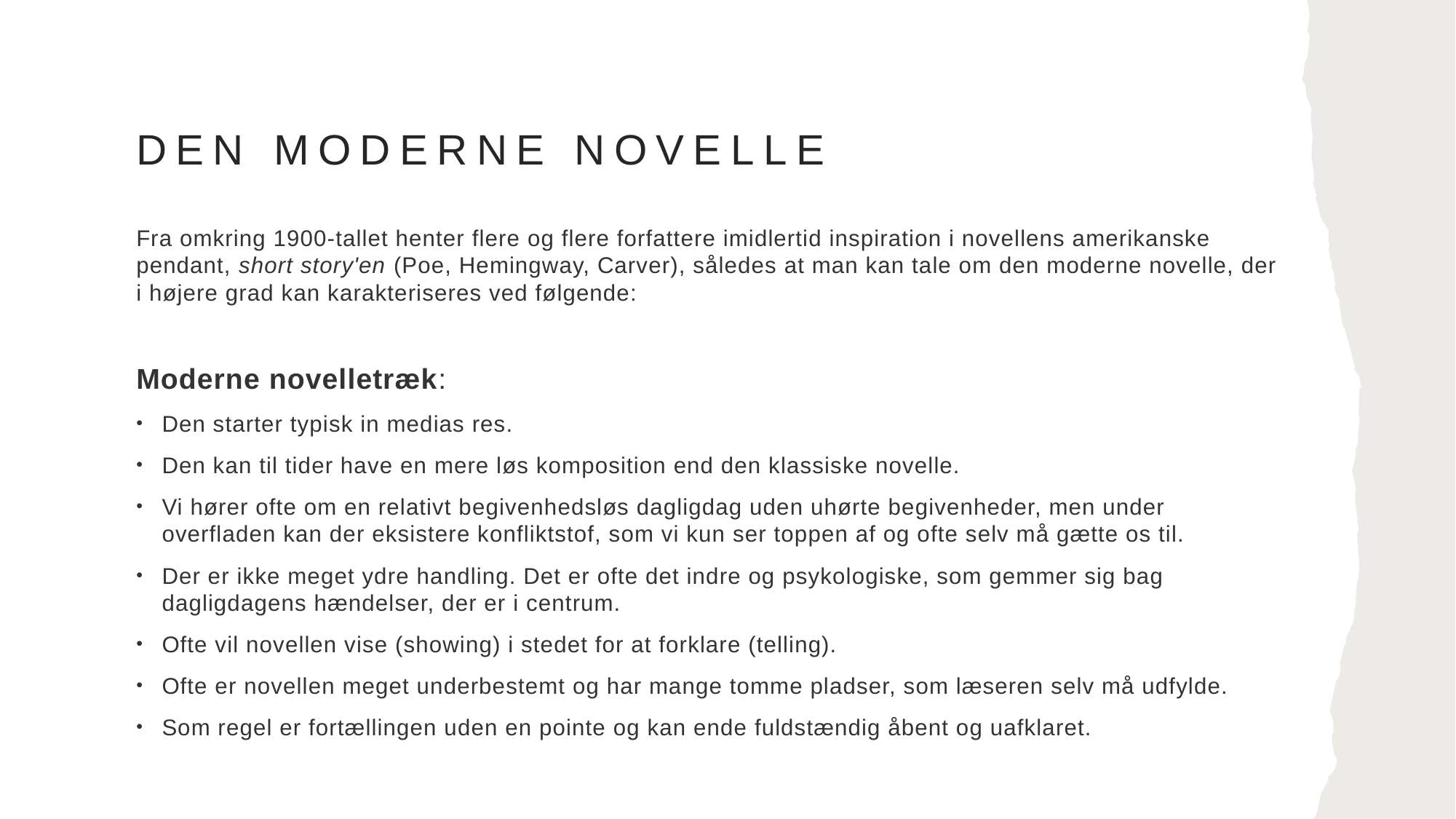

# Den moderne novelle
Fra omkring 1900-tallet henter flere og flere forfattere imidlertid inspiration i novellens amerikanske pendant, short story'en (Poe, Hemingway, Carver), således at man kan tale om den moderne novelle, der i højere grad kan karakteriseres ved følgende:

Moderne novelletræk:
Den starter typisk in medias res.
Den kan til tider have en mere løs komposition end den klassiske novelle.
Vi hører ofte om en relativt begivenhedsløs dagligdag uden uhørte begivenheder, men under overfladen kan der eksistere konfliktstof, som vi kun ser toppen af og ofte selv må gætte os til.
Der er ikke meget ydre handling. Det er ofte det indre og psykologiske, som gemmer sig bag dagligdagens hændelser, der er i centrum.
Ofte vil novellen vise (showing) i stedet for at forklare (telling).
Ofte er novellen meget underbestemt og har mange tomme pladser, som læseren selv må udfylde.
Som regel er fortællingen uden en pointe og kan ende fuldstændig åbent og uafklaret.